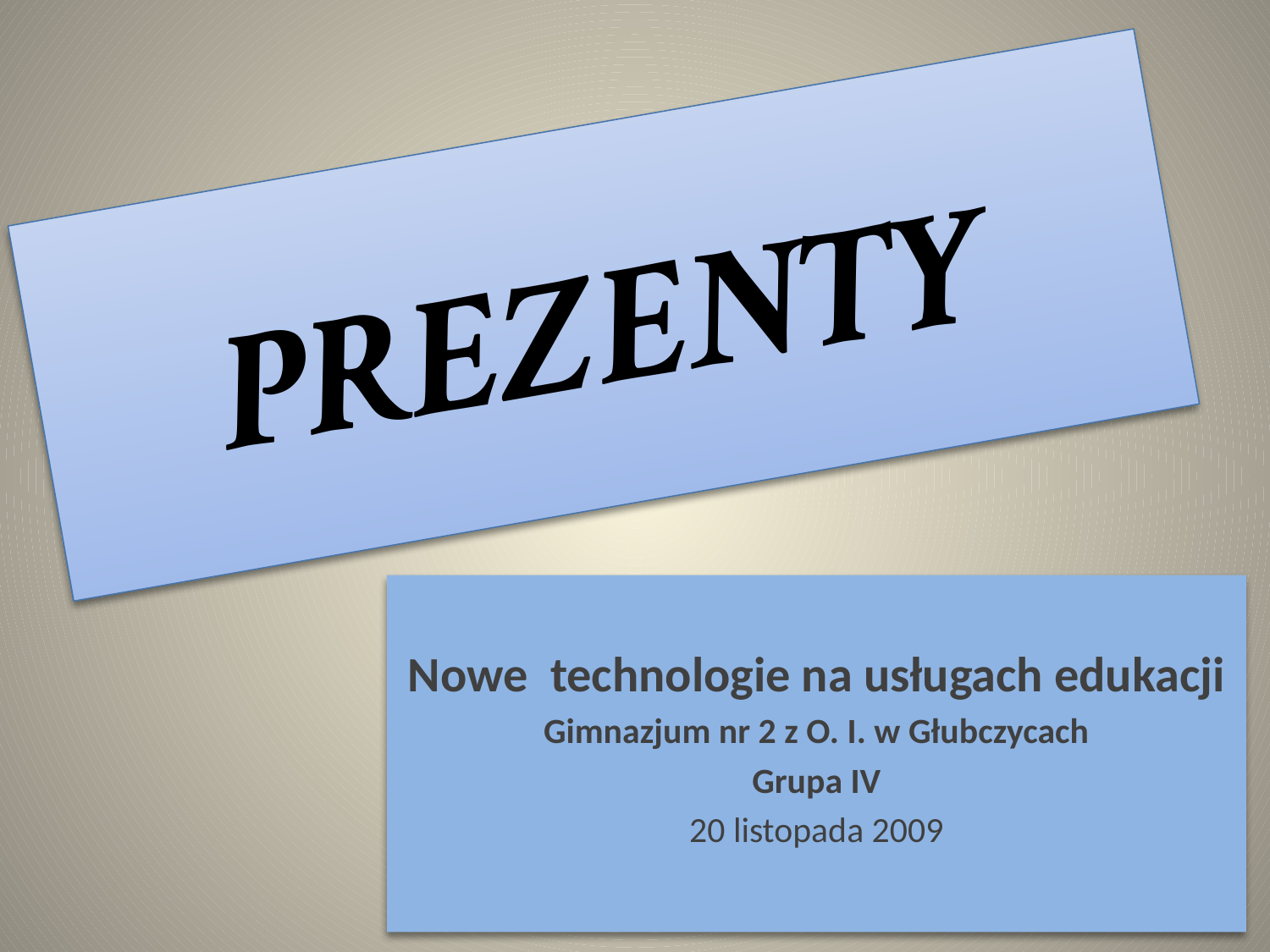

# Prezenty

Nowe  technologie na usługach edukacji
Gimnazjum nr 2 z O. I. w Głubczycach
Grupa IV
20 listopada 2009